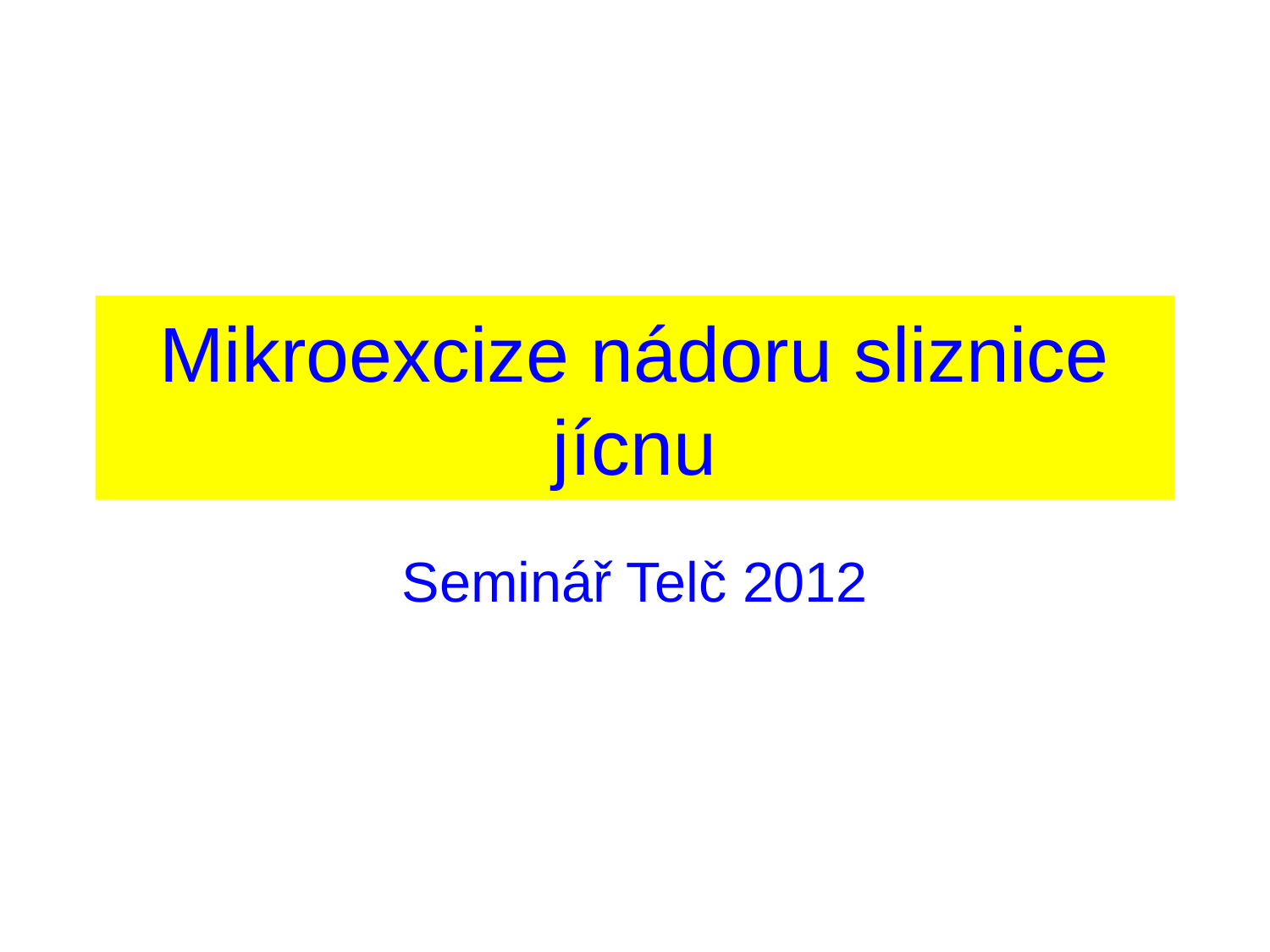

# Mikroexcize nádoru sliznice jícnu
Seminář Telč 2012